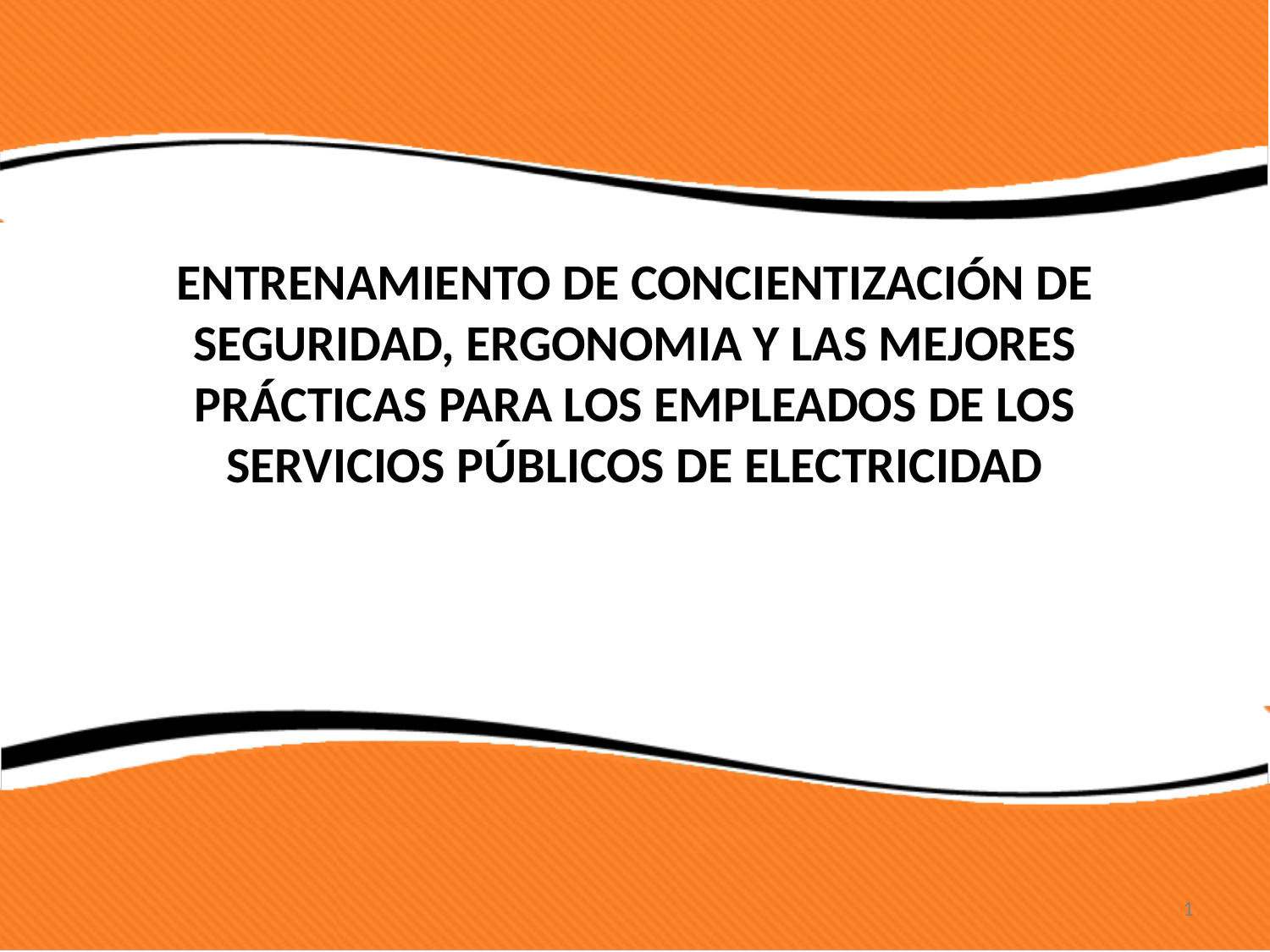

# ENTRENAMIENTO DE CONCIENTIZACIÓN DE SEGURIDAD, ERGONOMIA Y LAS MEJORES PRÁCTICAS PARA LOS EMPLEADOS DE LOS SERVICIOS PÚBLICOS DE ELECTRICIDAD
1